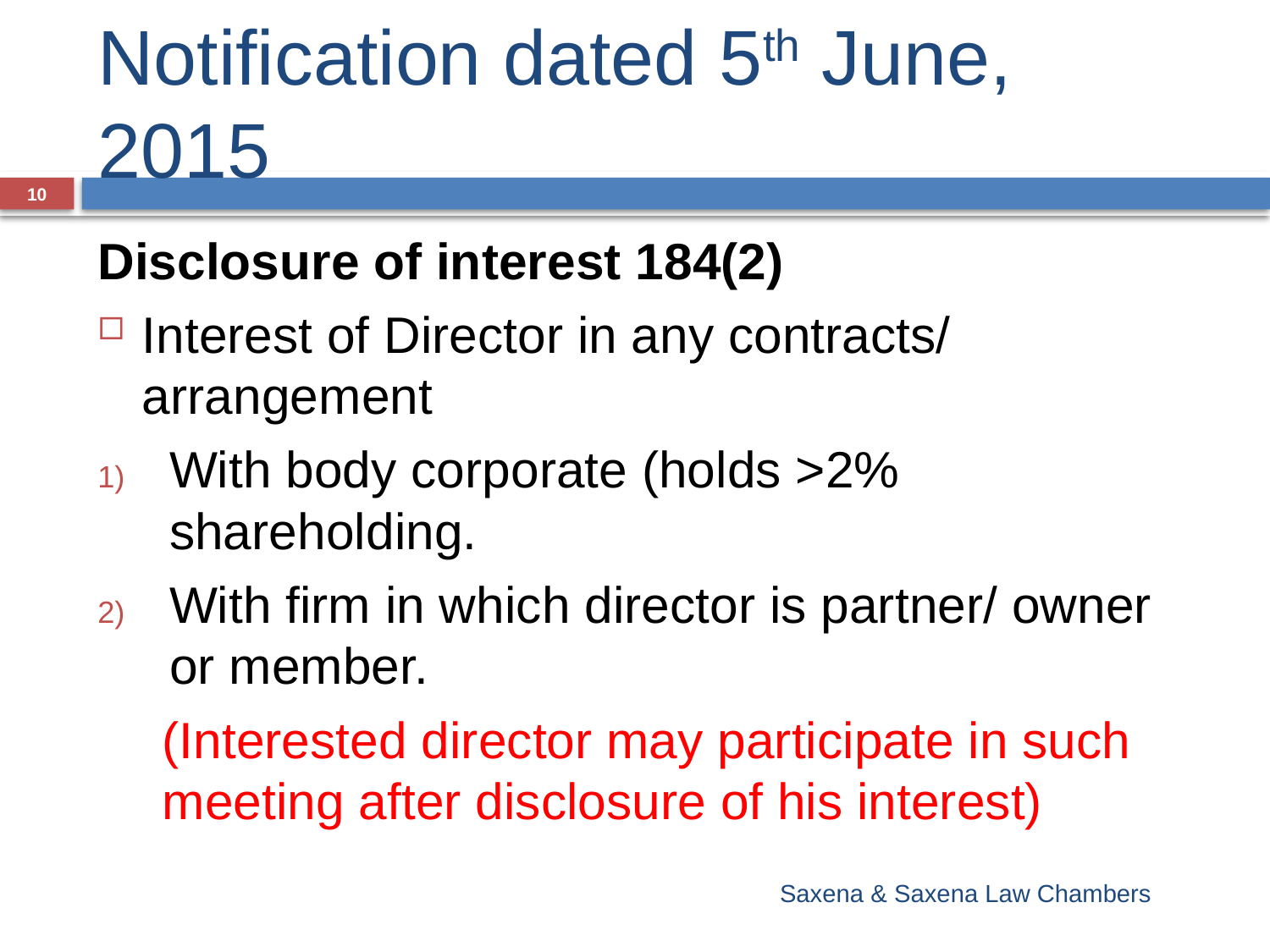

# Notification dated 5th June, 2015
10
Disclosure of interest 184(2)
Interest of Director in any contracts/ arrangement
With body corporate (holds >2% shareholding.
With firm in which director is partner/ owner or member.
	(Interested director may participate in such meeting after disclosure of his interest)
Saxena & Saxena Law Chambers